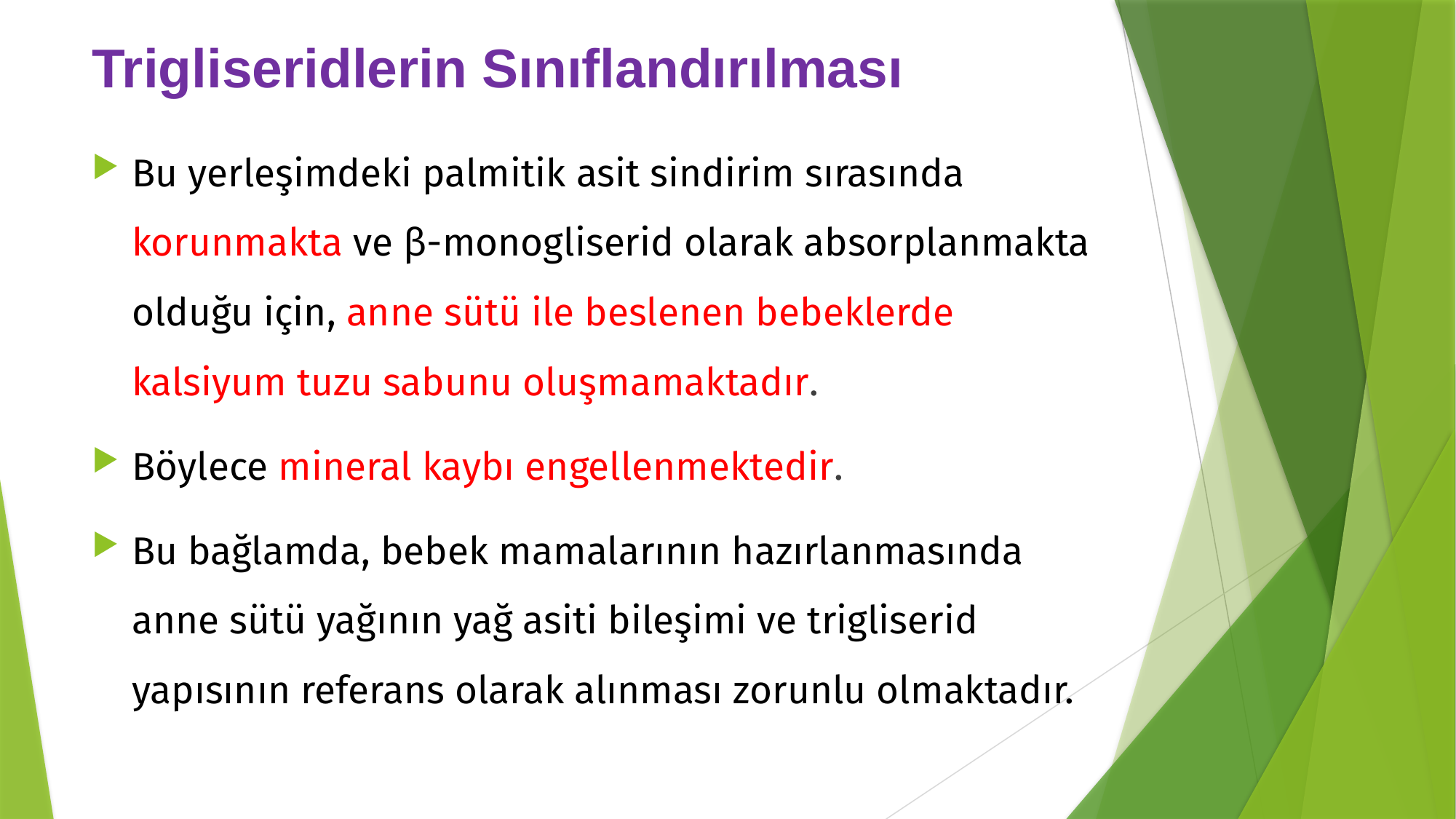

# Trigliseridlerin Sınıflandırılması
Bu yerleşimdeki palmitik asit sindirim sırasında korunmakta ve β-monogliserid olarak absorplanmakta olduğu için, anne sütü ile beslenen bebeklerde kalsiyum tuzu sabunu oluşmamaktadır.
Böylece mineral kaybı engellenmektedir.
Bu bağlamda, bebek mamalarının hazırlanmasında anne sütü yağının yağ asiti bileşimi ve trigliserid yapısının referans olarak alınması zorunlu olmaktadır.